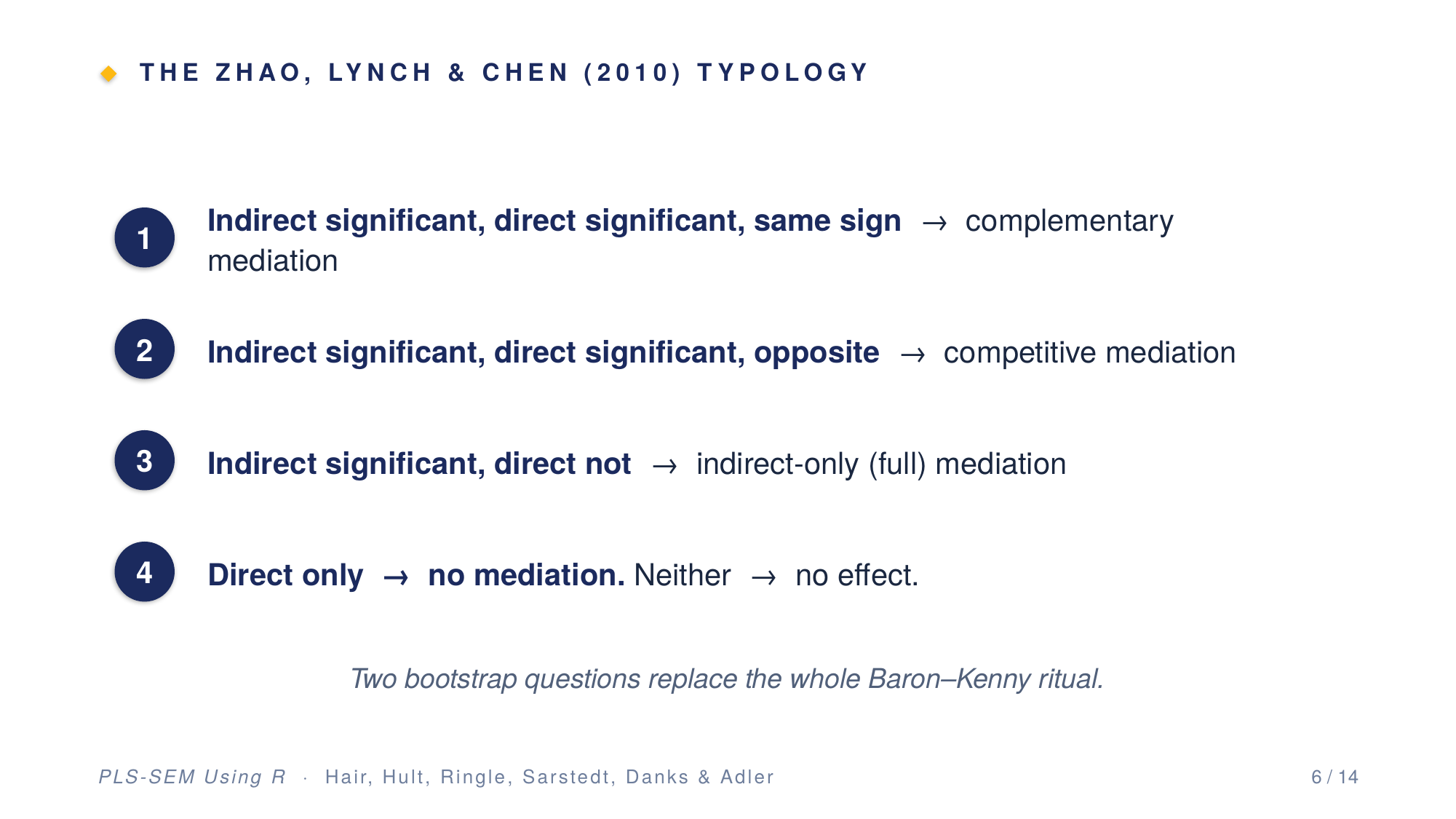

THE ZHAO, LYNCH & CHEN (2010) TYPOLOGY

Indirect significant, direct significant, same sign  →  complementary mediation
1
Indirect significant, direct significant, opposite  →  competitive mediation
2
Indirect significant, direct not  →  indirect-only (full) mediation
3
Direct only  →  no mediation. Neither  →  no effect.
4
Two bootstrap questions replace the whole Baron–Kenny ritual.
PLS-SEM Using R  ·  Hair, Hult, Ringle, Sarstedt, Danks & Adler
6 / 14